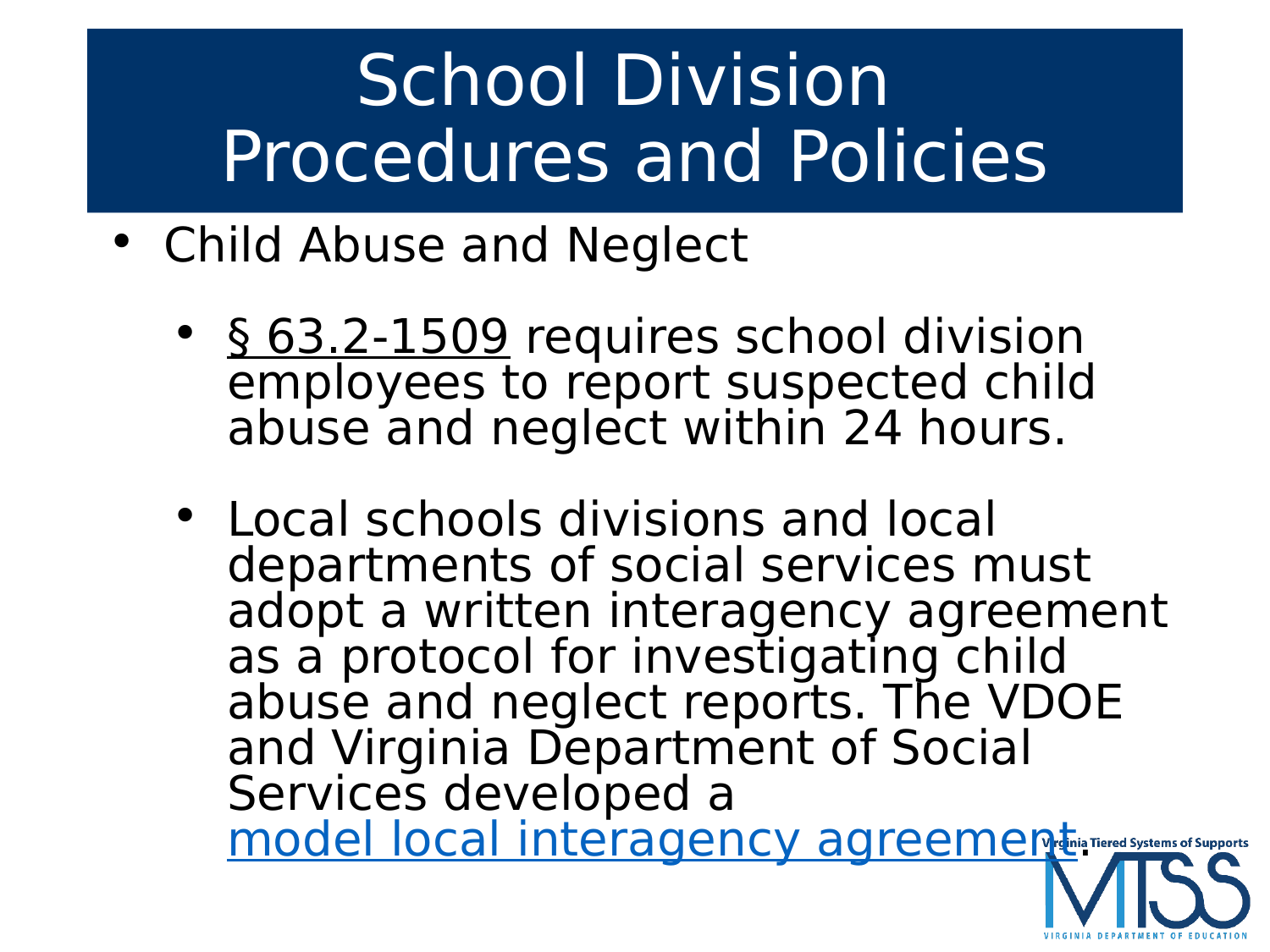

# School Division
Procedures and Policies
Child Abuse and Neglect

§ 63.2-1509 requires school division employees to report suspected child abuse and neglect within 24 hours.

Local schools divisions and local departments of social services must adopt a written interagency agreement as a protocol for investigating child abuse and neglect reports. The VDOE and Virginia Department of Social Services developed a model local interagency agreement.